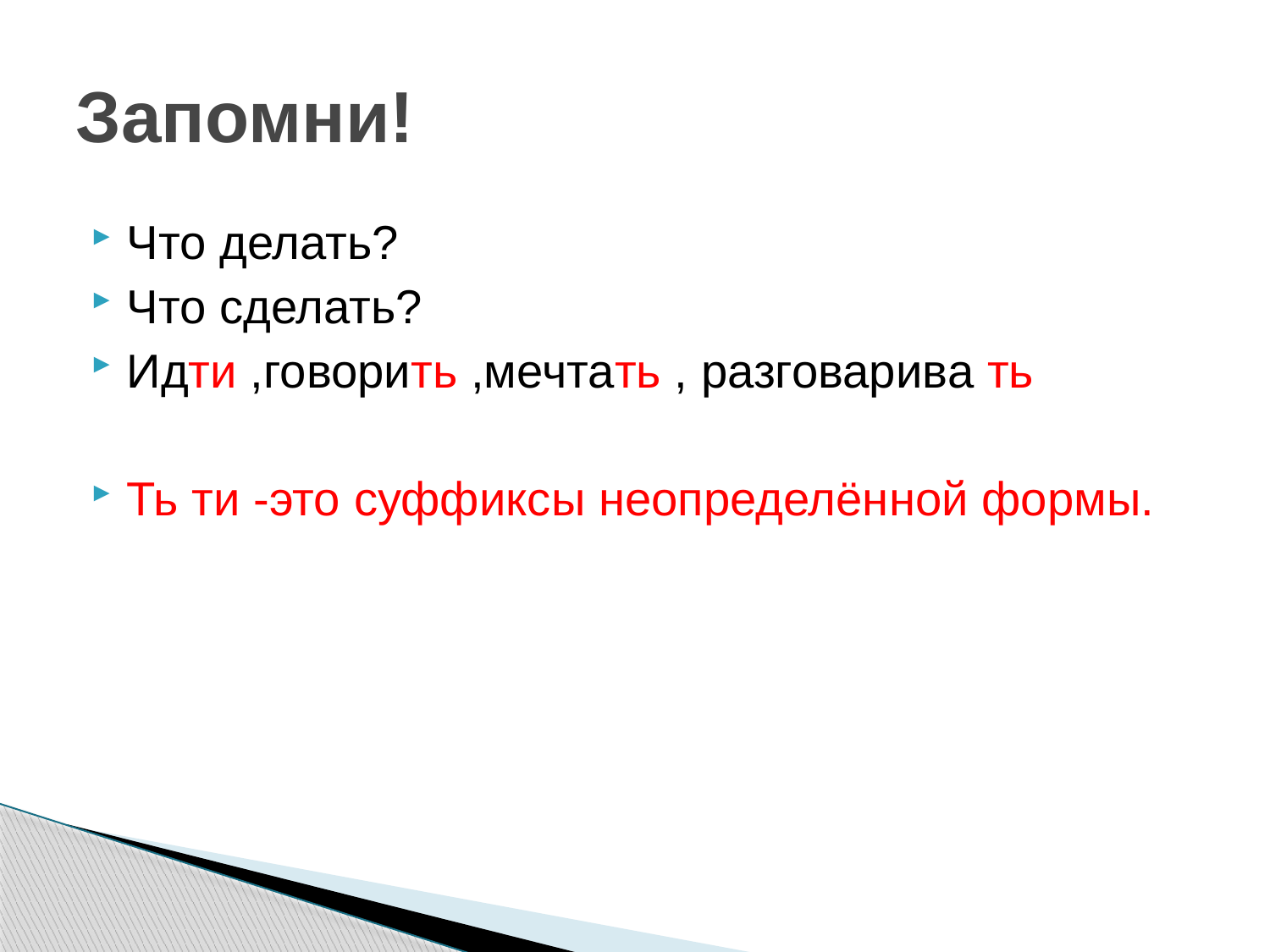

# Запомни!
Что делать?
Что сделать?
Идти ,говорить ,мечтать , разговарива ть

Ть ти -это суффиксы неопределённой формы.